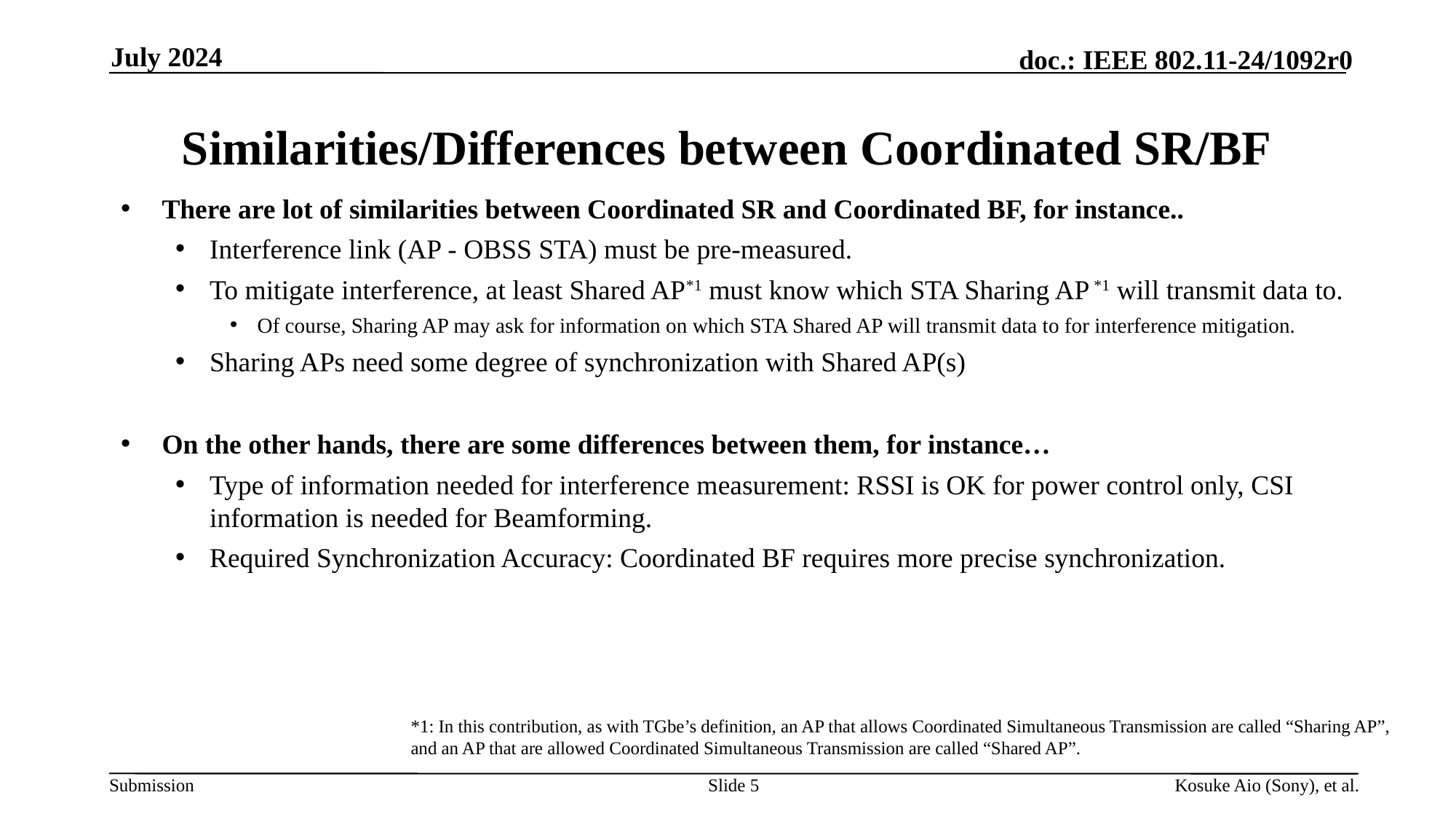

July 2024
# Similarities/Differences between Coordinated SR/BF
There are lot of similarities between Coordinated SR and Coordinated BF, for instance..
Interference link (AP - OBSS STA) must be pre-measured.
To mitigate interference, at least Shared AP*1 must know which STA Sharing AP *1 will transmit data to.
Of course, Sharing AP may ask for information on which STA Shared AP will transmit data to for interference mitigation.
Sharing APs need some degree of synchronization with Shared AP(s)

On the other hands, there are some differences between them, for instance…
Type of information needed for interference measurement: RSSI is OK for power control only, CSI information is needed for Beamforming.
Required Synchronization Accuracy: Coordinated BF requires more precise synchronization.
*1: In this contribution, as with TGbe’s definition, an AP that allows Coordinated Simultaneous Transmission are called “Sharing AP”, and an AP that are allowed Coordinated Simultaneous Transmission are called “Shared AP”.
Slide 5
Kosuke Aio (Sony), et al.